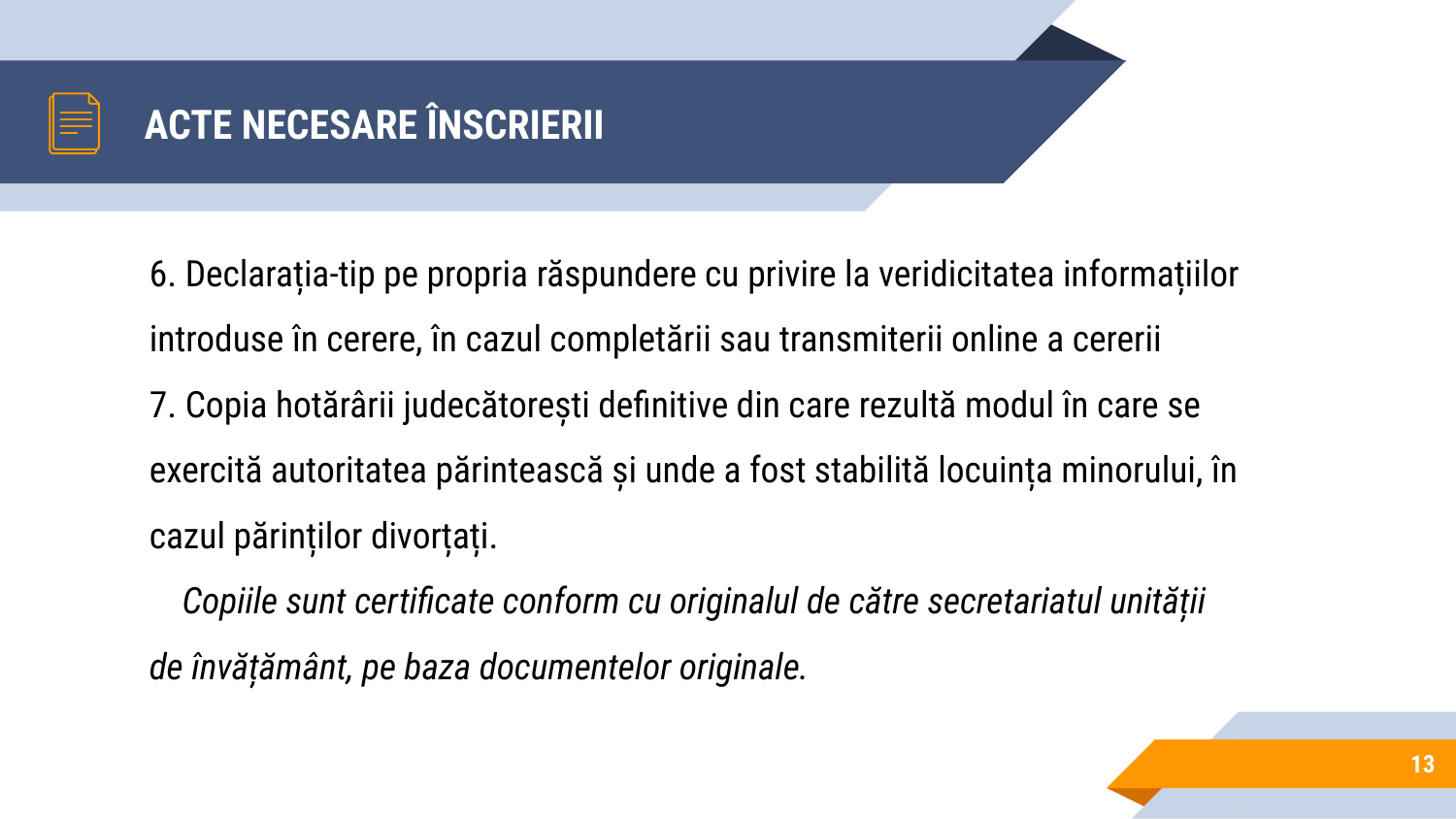

# ACTE NECESARE ÎNSCRIERII

6. Declarația-tip pe propria răspundere cu privire la veridicitatea informațiilor introduse în cerere, în cazul completării sau transmiterii online a cererii
7. Copia hotărârii judecătorești definitive din care rezultă modul în care se exercită autoritatea părintească și unde a fost stabilită locuința minorului, în cazul părinților divorțați.
    Copiile sunt certificate conform cu originalul de către secretariatul unității de învățământ, pe baza documentelor originale.

13